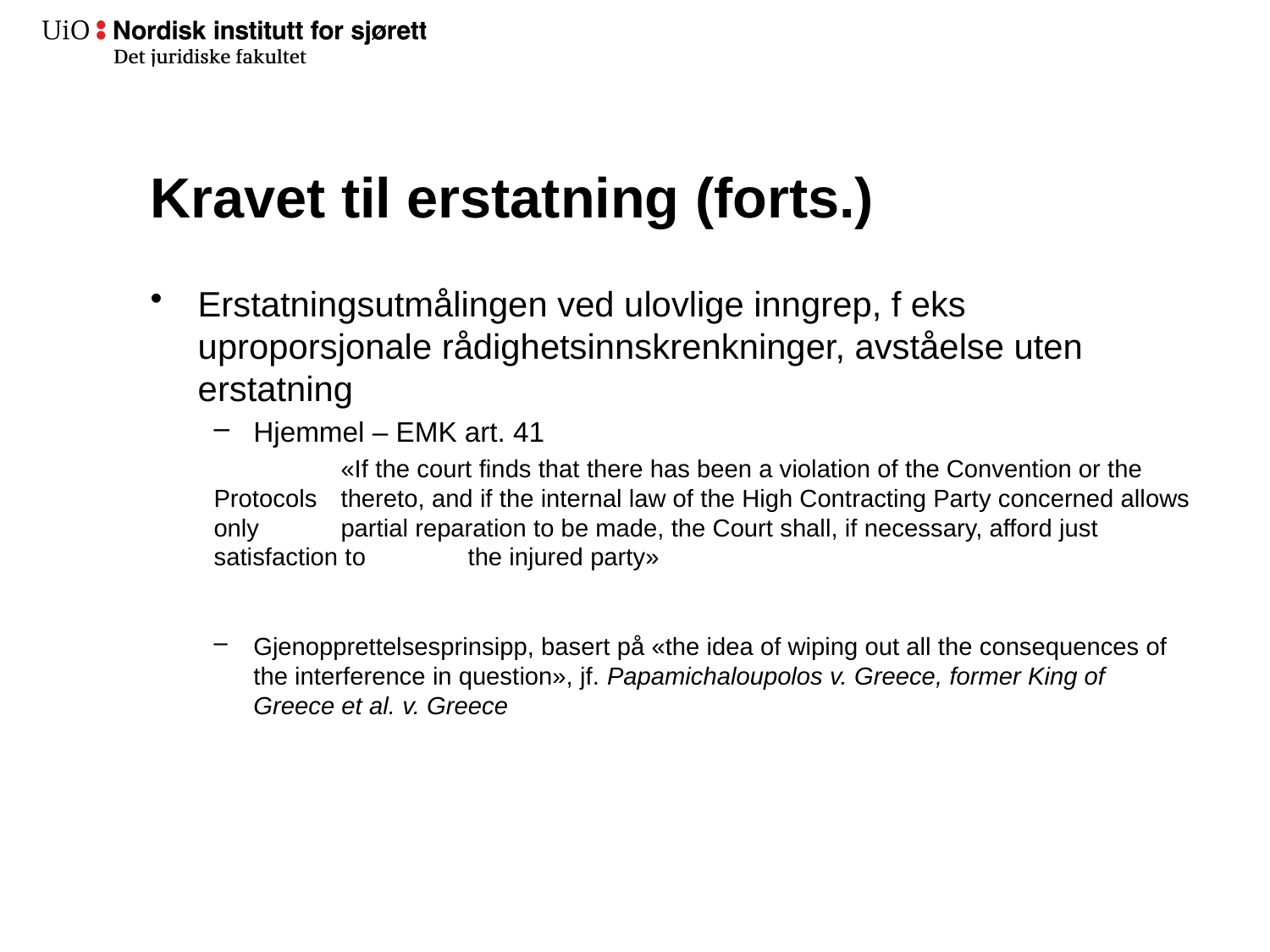

# Kravet til erstatning (forts.)
Erstatningsutmålingen ved ulovlige inngrep, f eks uproporsjonale rådighetsinnskrenkninger, avståelse uten erstatning
Hjemmel – EMK art. 41
	«If the court finds that there has been a violation of the Convention or the Protocols 	thereto, and if the internal law of the High Contracting Party concerned allows only 	partial reparation to be made, the Court shall, if necessary, afford just satisfaction to 	the injured party»

Gjenopprettelsesprinsipp, basert på «the idea of wiping out all the consequences of the interference in question», jf. Papamichaloupolos v. Greece, former King of Greece et al. v. Greece